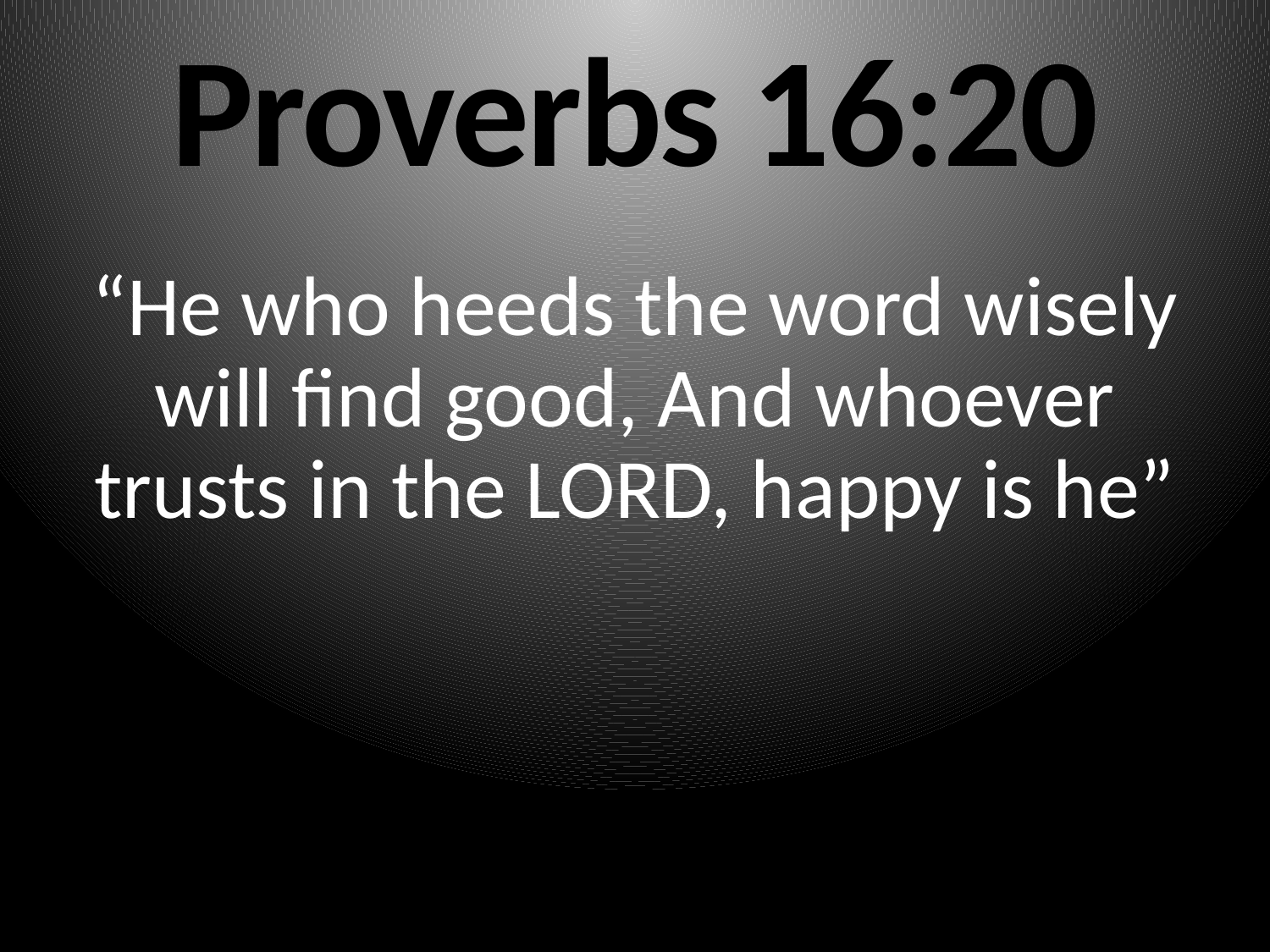

# Proverbs 16:20
“He who heeds the word wisely will find good, And whoever trusts in the LORD, happy is he”